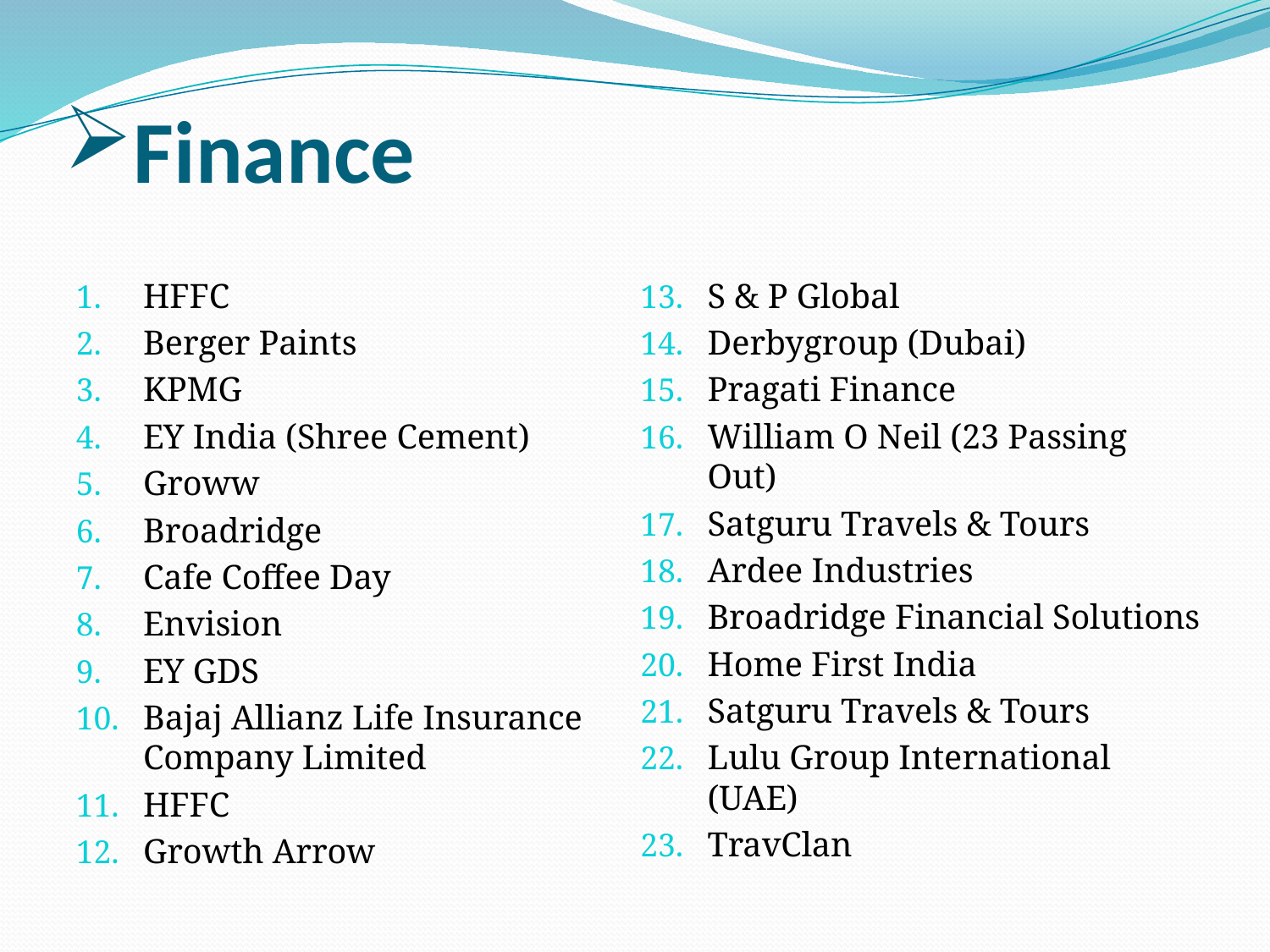

# Finance
HFFC
Berger Paints
KPMG
EY India (Shree Cement)
Groww
Broadridge
Cafe Coffee Day
Envision
EY GDS
Bajaj Allianz Life Insurance Company Limited
HFFC
Growth Arrow
S & P Global
Derbygroup (Dubai)
Pragati Finance
William O Neil (23 Passing Out)
Satguru Travels & Tours
Ardee Industries
Broadridge Financial Solutions
Home First India
Satguru Travels & Tours
Lulu Group International (UAE)
TravClan